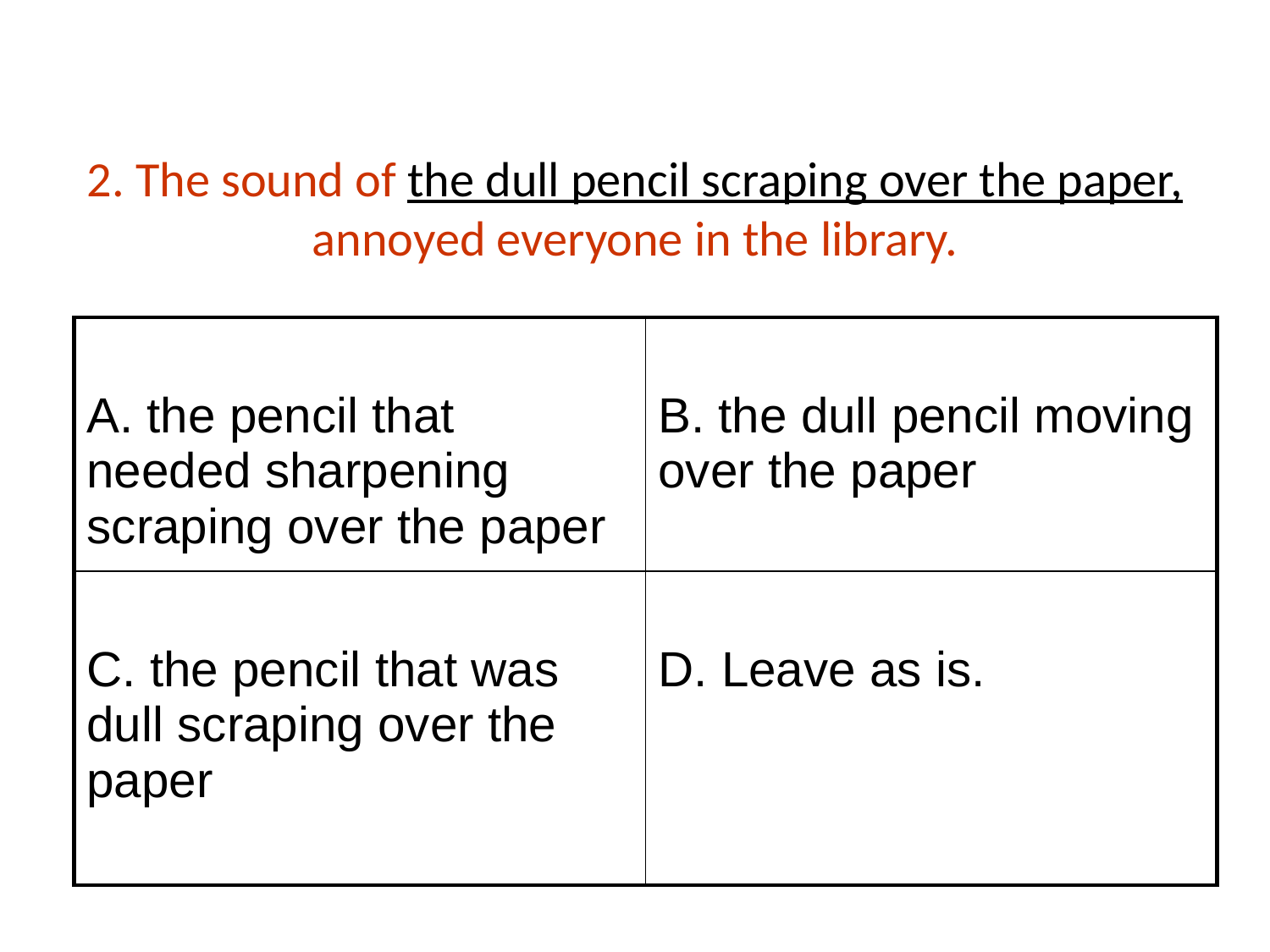

# 2. The sound of the dull pencil scraping over the paper, annoyed everyone in the library.
| A. the pencil that needed sharpening scraping over the paper | B. the dull pencil moving over the paper |
| --- | --- |
| C. the pencil that was dull scraping over the paper | D. Leave as is. |